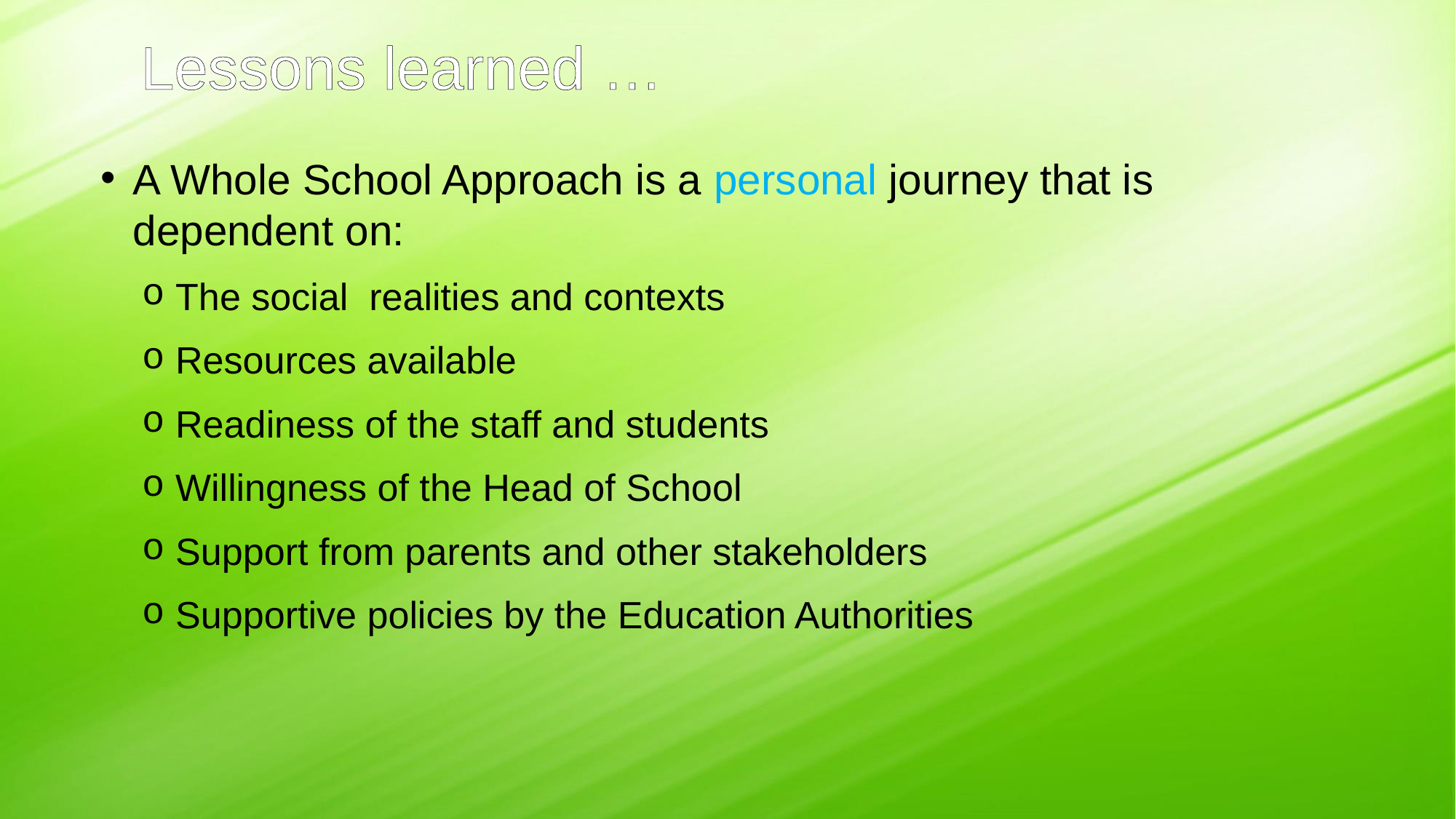

# Lessons learned …
A Whole School Approach is a personal journey that is dependent on:
The social  realities and contexts
Resources available
Readiness of the staff and students
Willingness of the Head of School
Support from parents and other stakeholders
Supportive policies by the Education Authorities